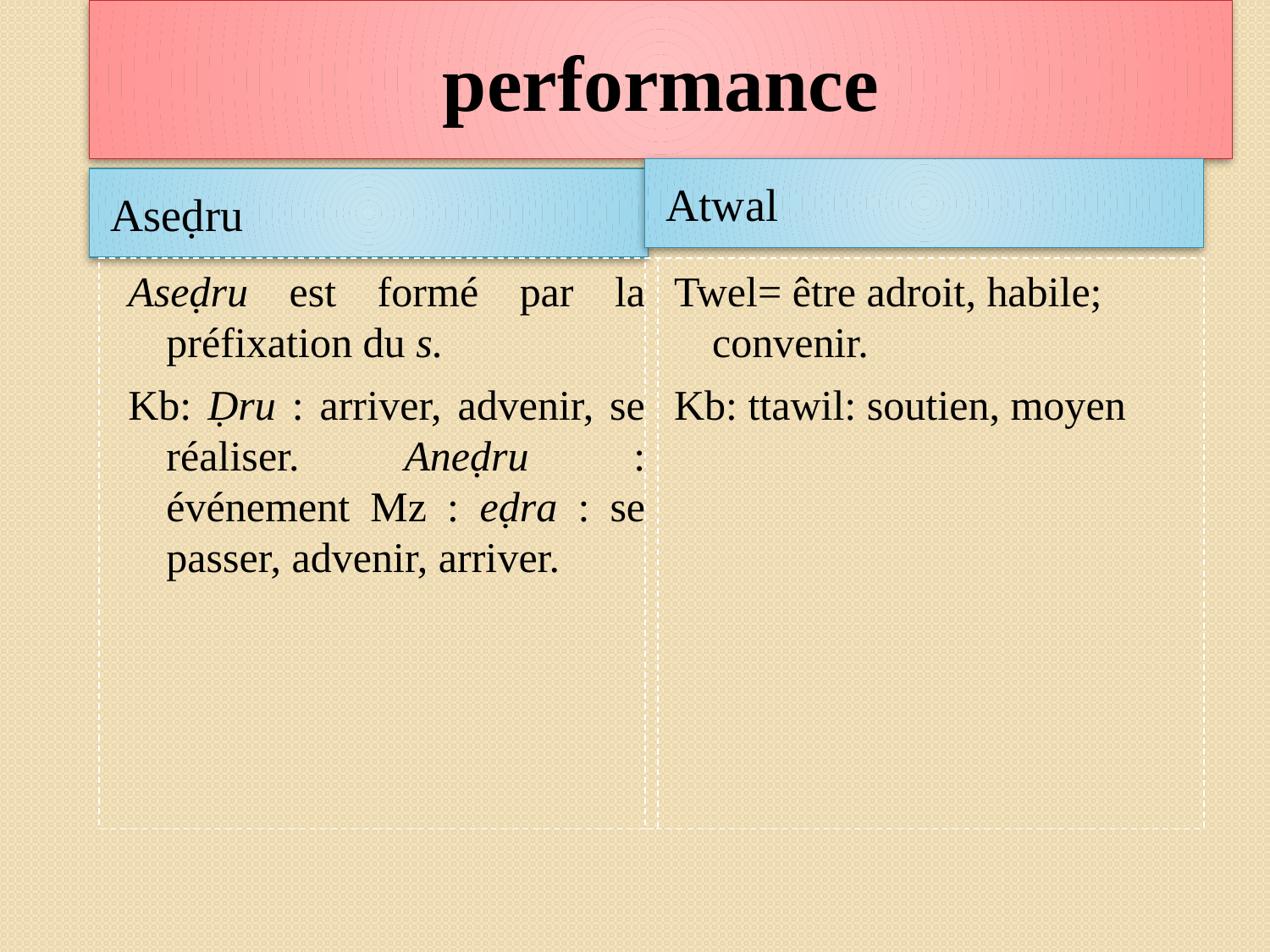

# performance
Atwal
Aseḍru
Aseḍru est formé par la préfixation du s.
Kb: Ḍru : arriver, advenir, se réaliser. Aneḍru : événement Mz : eḍra : se passer, advenir, arriver.
Twel= être adroit, habile; convenir.
Kb: ttawil: soutien, moyen